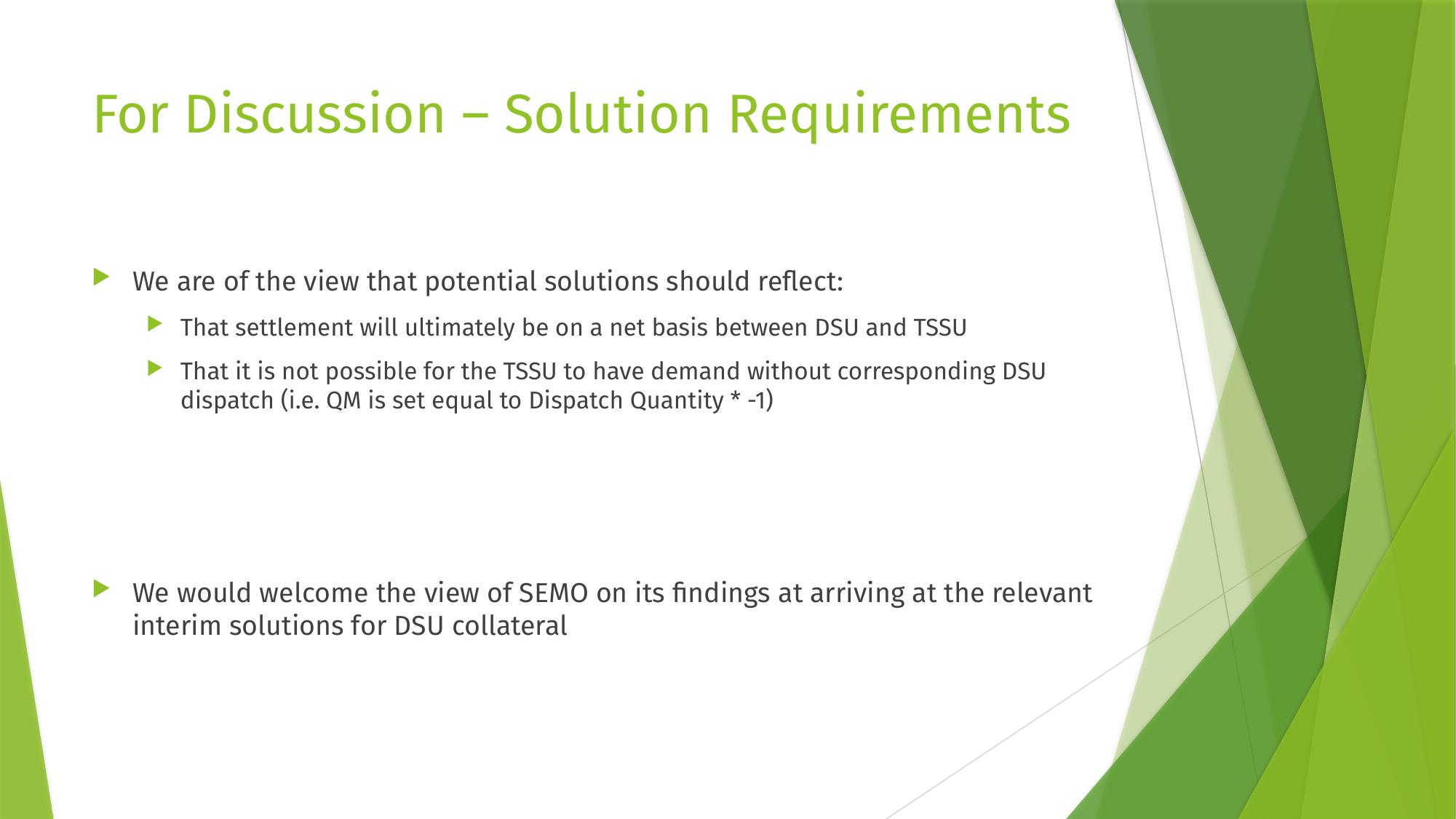

# For Discussion – Solution Requirements
We are of the view that potential solutions should reflect:
That settlement will ultimately be on a net basis between DSU and TSSU
That it is not possible for the TSSU to have demand without corresponding DSU dispatch (i.e. QM is set equal to Dispatch Quantity * -1)

We would welcome the view of SEMO on its findings at arriving at the relevant interim solutions for DSU collateral